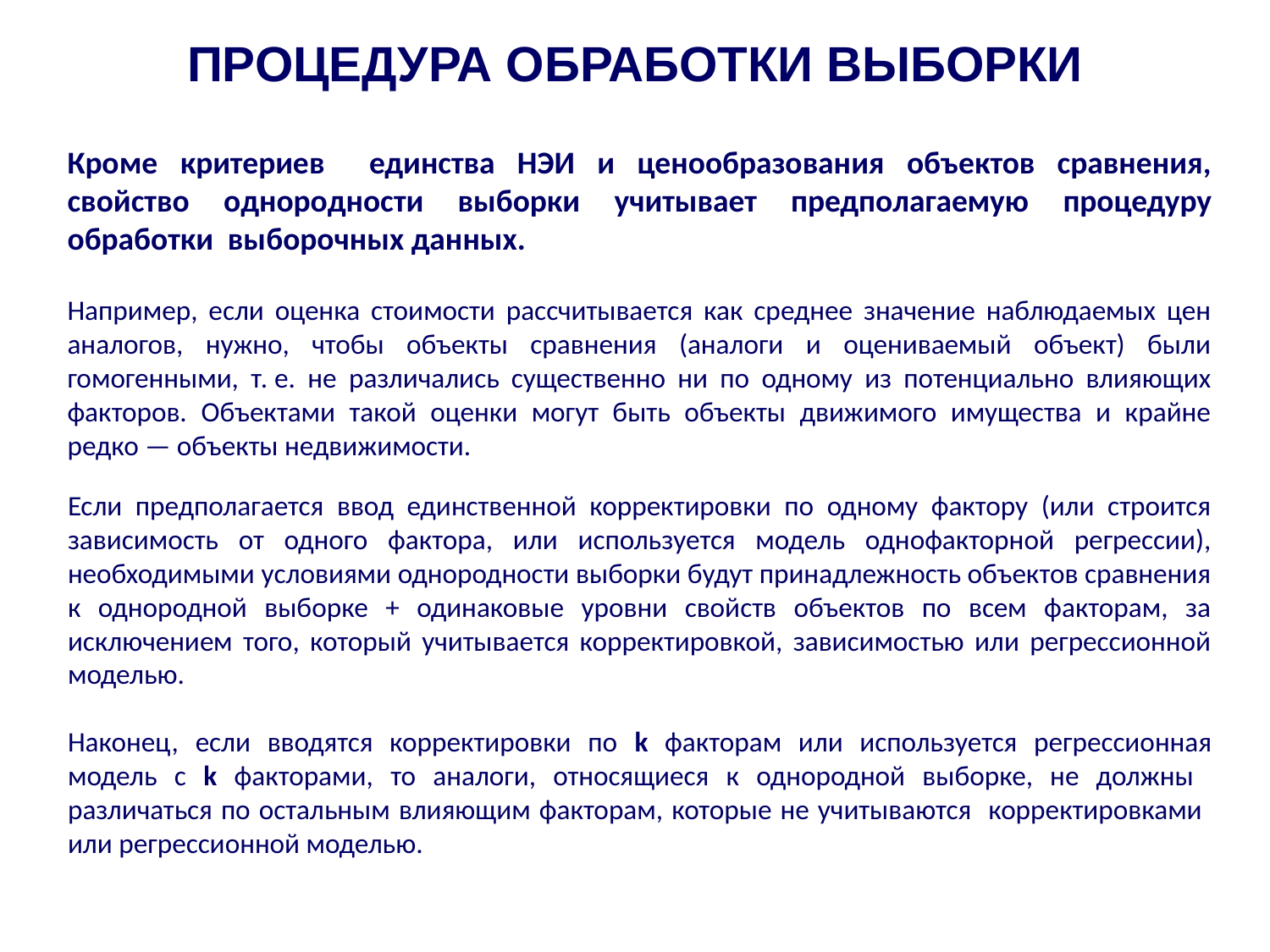

Процедура обработки выборки
Кроме критериев  единства НЭИ и ценообразования объектов сравнения, свойство однородности выборки учитывает предполагаемую процедуру обработки  выборочных данных.
Например, если оценка стоимости рассчитывается как среднее значение наблюдаемых цен аналогов, нужно, чтобы объекты сравнения (аналоги и оцениваемый объект) были гомогенными, т. е. не различались существенно ни по одному из потенциально влияющих факторов. Объектами такой оценки могут быть объекты движимого имущества и крайне редко — объекты недвижимости.
Если предполагается ввод единственной корректировки по одному фактору (или строится зависимость от одного фактора, или используется модель однофакторной регрессии), необходимыми условиями однородности выборки будут принадлежность объектов сравнения к однородной выборке + одинаковые уровни свойств объектов по всем факторам, за исключением того, который учитывается корректировкой, зависимостью или регрессионной моделью.

Наконец, если вводятся корректировки по k факторам или используется регрессионная модель с k факторами, то аналоги, относящиеся к однородной выборке, не должны  различаться по остальным влияющим факторам, которые не учитываются  корректировками  или регрессионной моделью.